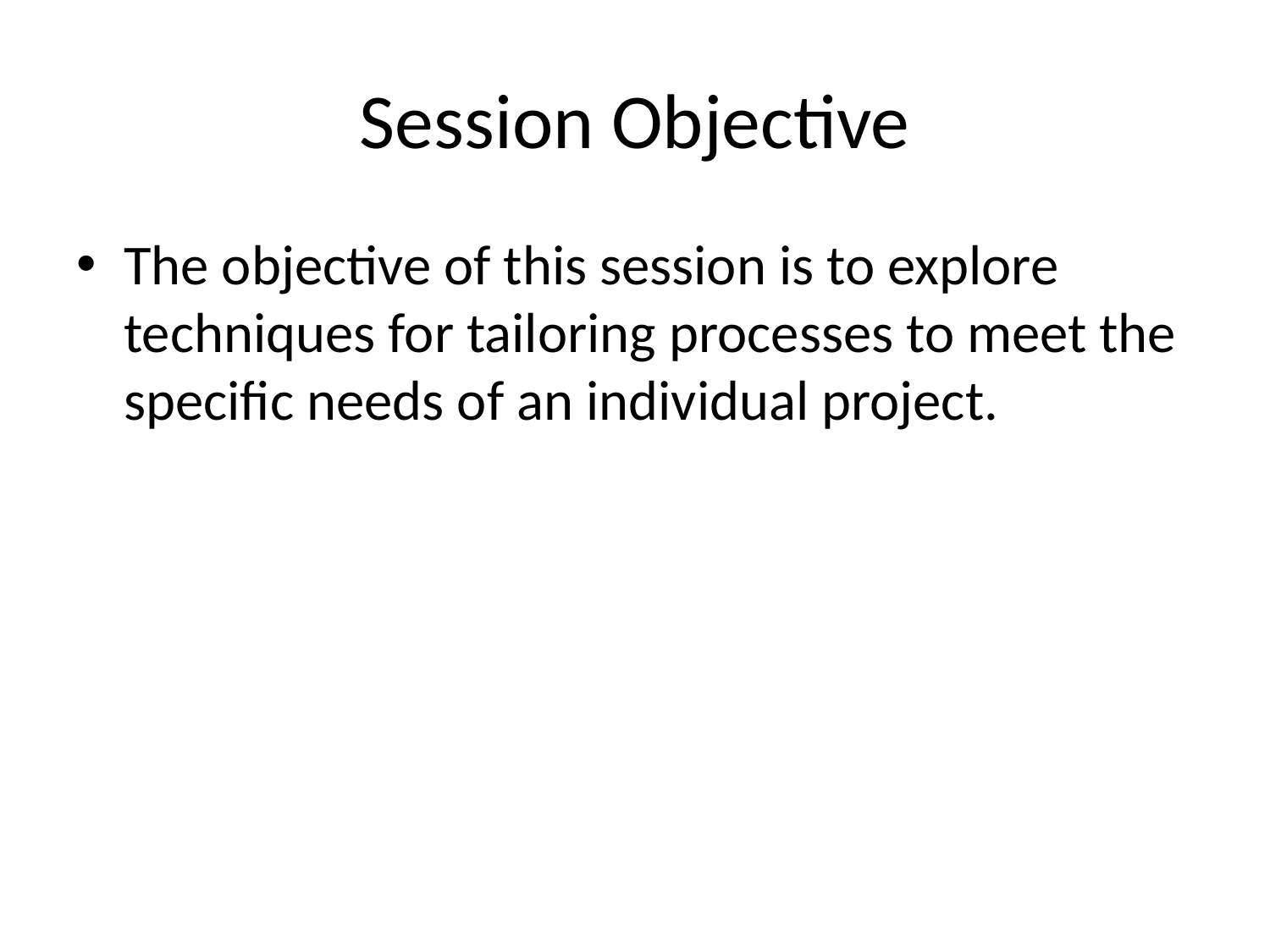

# Session Objective
The objective of this session is to explore techniques for tailoring processes to meet the specific needs of an individual project.